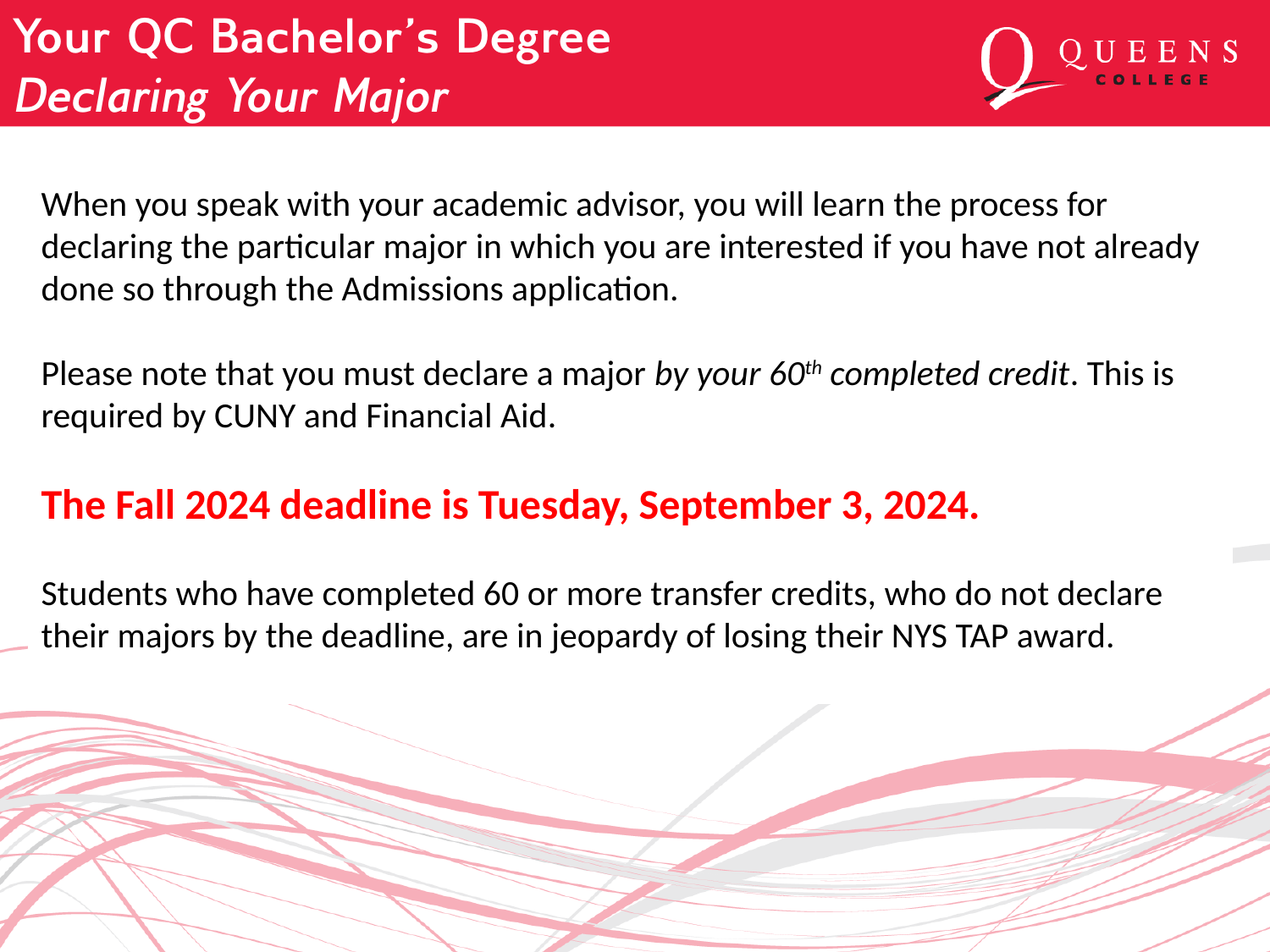

Your QC Bachelor’s Degree
Declaring Your Major

When you speak with your academic advisor, you will learn the process for declaring the particular major in which you are interested if you have not already done so through the Admissions application.

Please note that you must declare a major by your 60th completed credit. This is required by CUNY and Financial Aid.

The Fall 2024 deadline is Tuesday, September 3, 2024.

Students who have completed 60 or more transfer credits, who do not declare their majors by the deadline, are in jeopardy of losing their NYS TAP award.